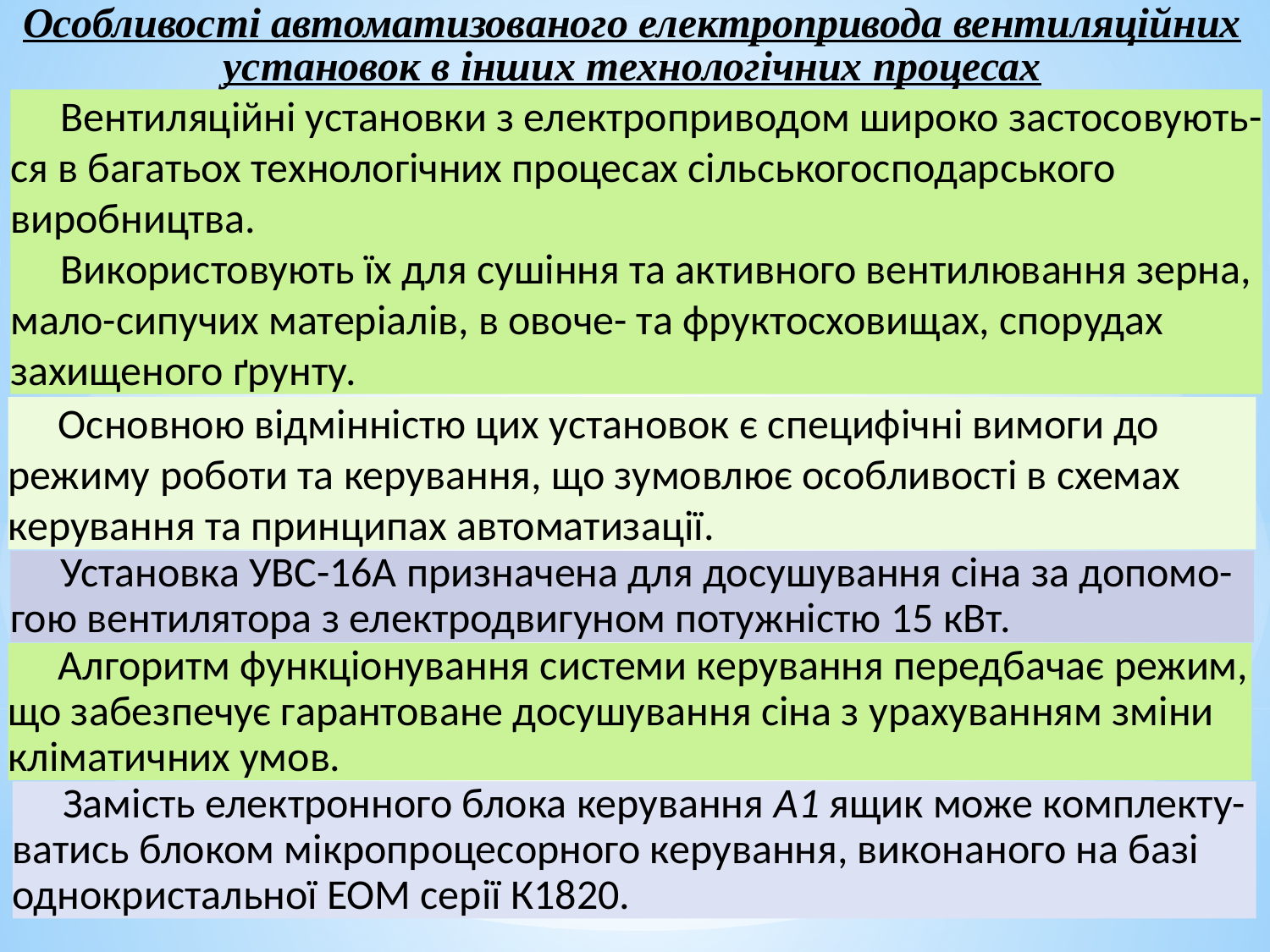

Особливості автоматизованого електропривода вентиляційних установок в інших технологічних процесах
Вентиляційні установки з електроприводом широко застосовують-ся в багатьох технологічних процесах сільськогосподарського виробництва.
Використовують їх для сушіння та активного вентилювання зерна, мало-сипучих матеріалів, в овоче- та фруктосховищах, спорудах захищеного ґрунту.
Основною відмінністю цих установок є специфічні вимоги до режиму роботи та керування, що зумовлює особливості в схемах керування та принципах автоматизації.
Установка УВС-16А призначена для досушування сіна за допомо-гою вентилятора з електродвигуном потужністю 15 кВт.
Алгоритм функціонування системи керування передбачає режим, що забезпечує гарантоване досушування сіна з урахуванням зміни кліматичних умов.
Замість електронного блока керування А1 ящик може комплекту-ватись блоком мікропроцесорного керування, виконаного на базі однокристальної ЕОМ серії К1820.